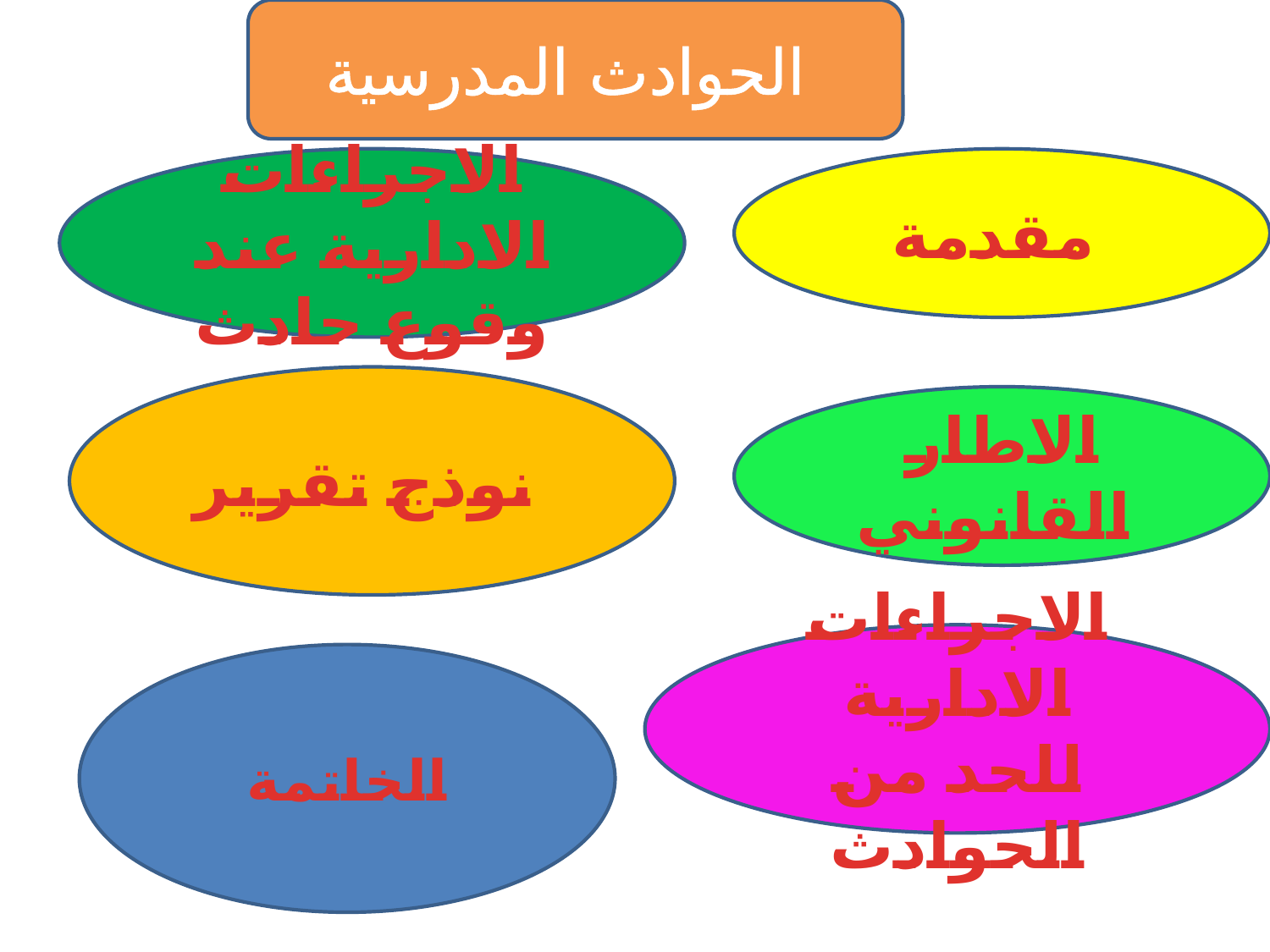

الحوادث المدرسية
الاجراءات الادارية عند وقوع حادث
مقدمة
نوذج تقرير
الاطار القانوني
الاجراءات الادارية
للحد من الحوادث
الخاتمة